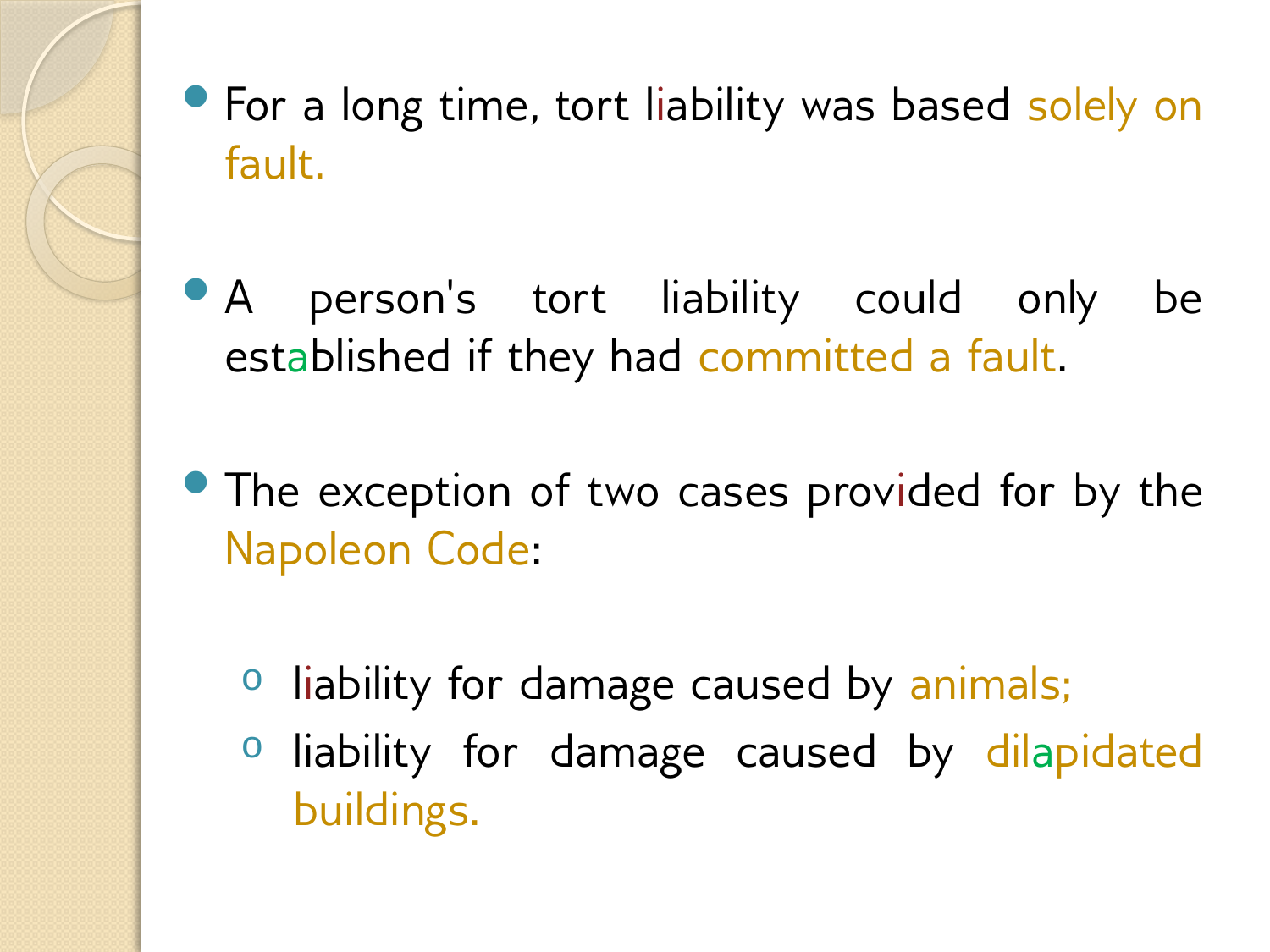

For a long time, tort liability was based solely on fault.

A person's tort liability could only be established if they had committed a fault.

The exception of two cases provided for by the Napoleon Code:

liability for damage caused by animals;
liability for damage caused by dilapidated buildings.